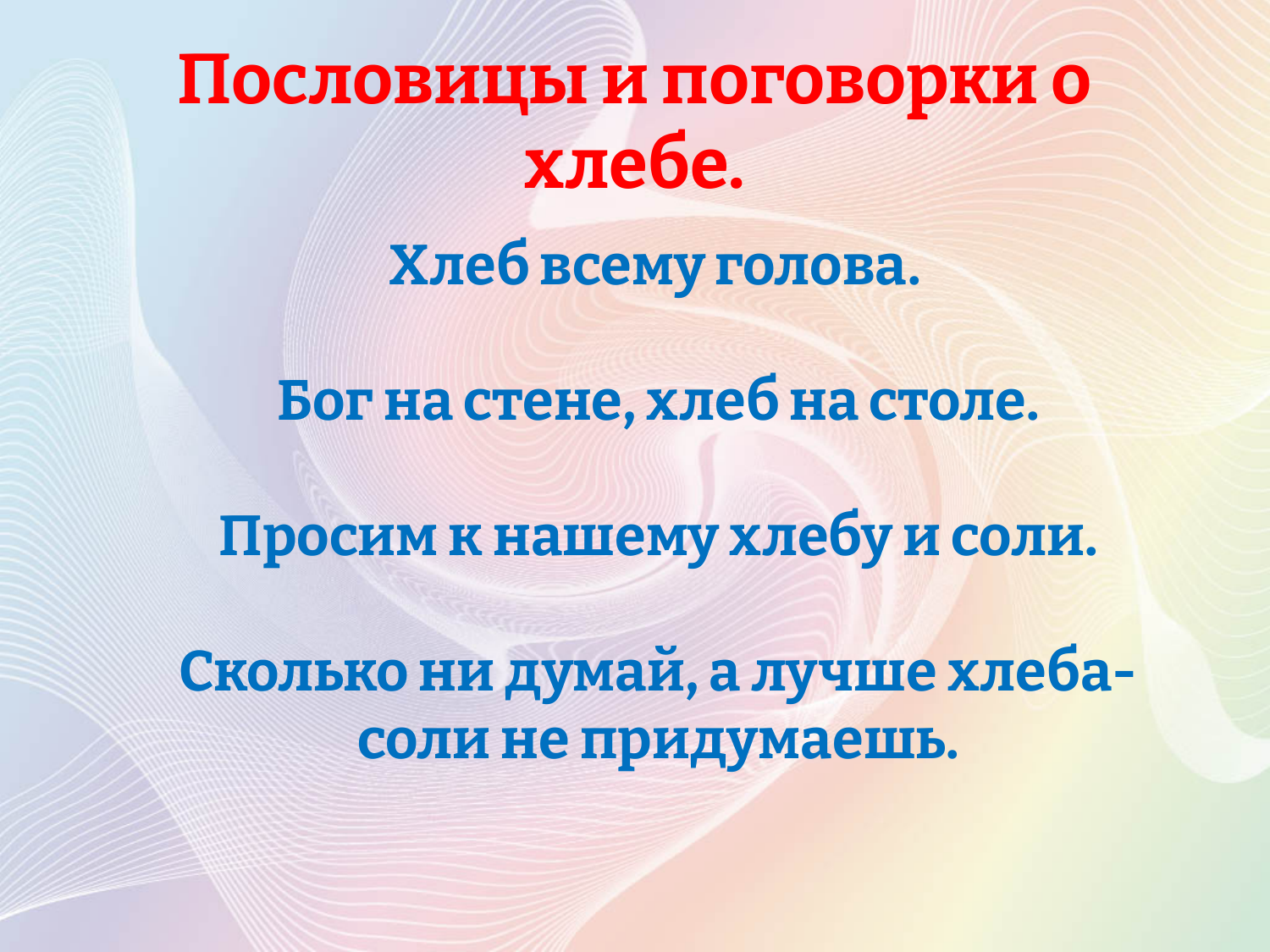

# Пословицы и поговорки о хлебе.
    Хлеб всему голова.
Бог на стене, хлеб на столе.
Просим к нашему хлебу и соли.
Сколько ни думай, а лучше хлеба-соли не придумаешь.